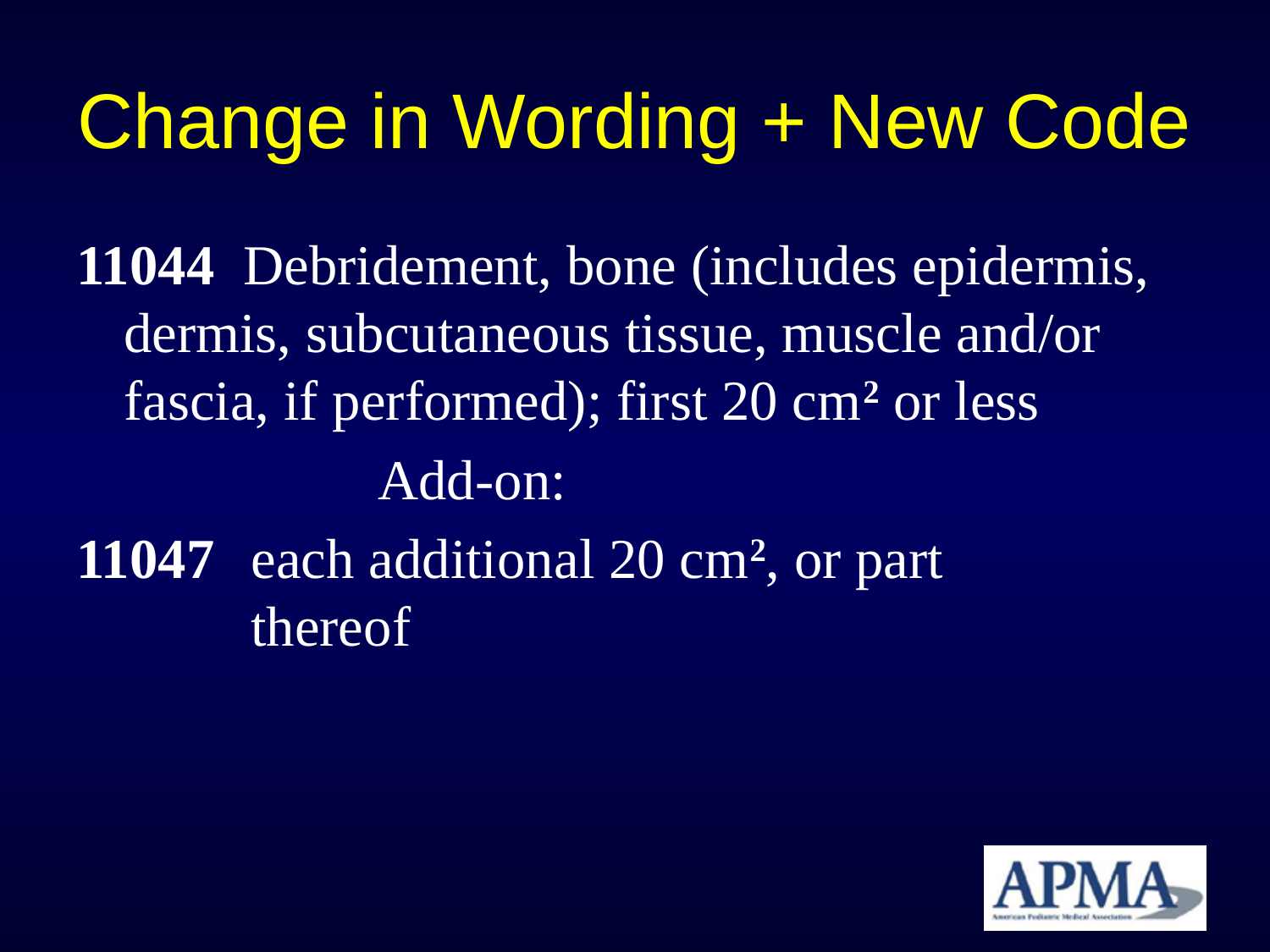

# Change in Wording + New Code
11044  Debridement, bone (includes epidermis, dermis, subcutaneous tissue, muscle and/or fascia, if performed); first 20 cm2 or less
			Add-on:
11047 	each additional 20 cm2, or part 			thereof